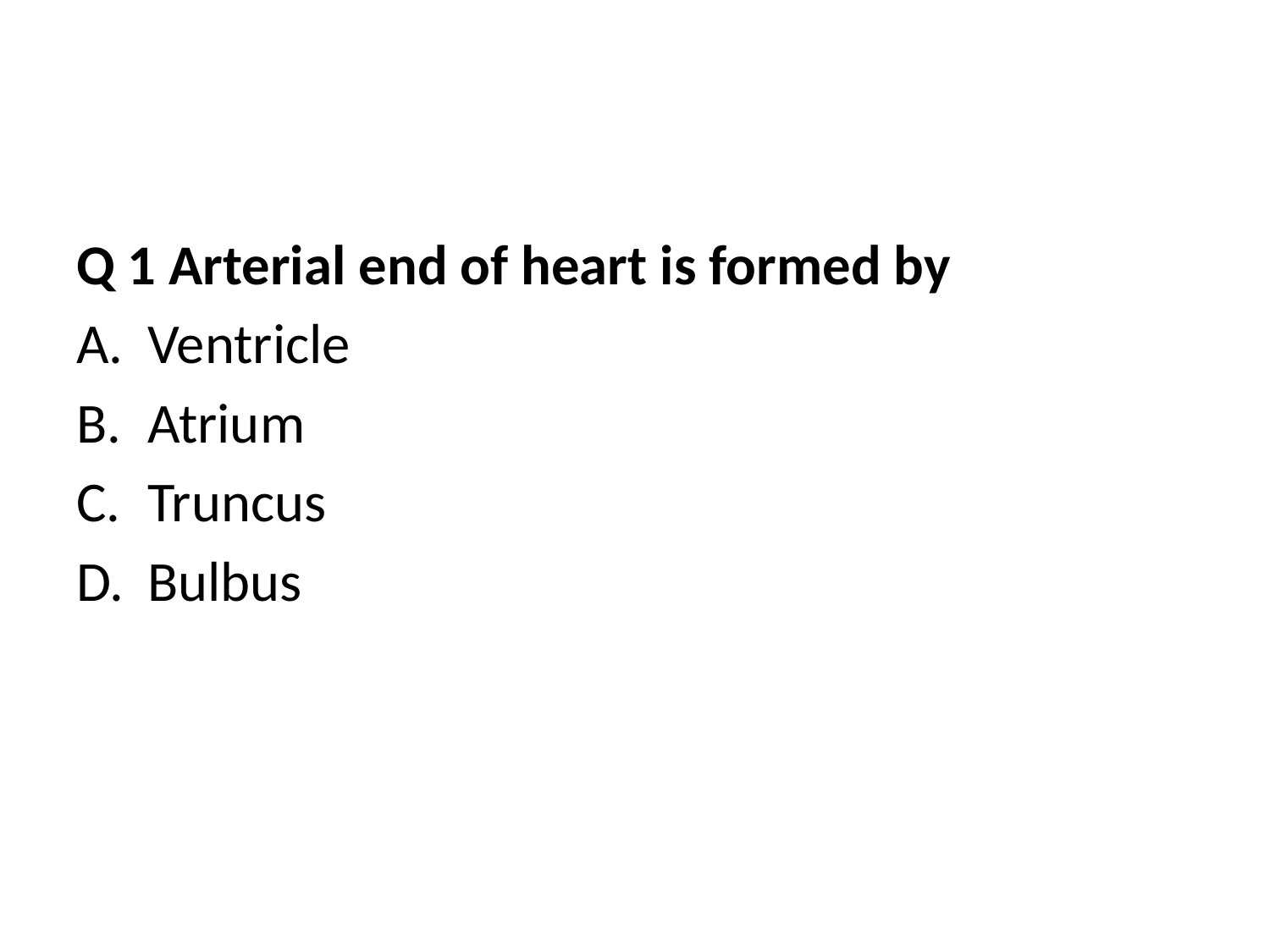

#
Q 1 Arterial end of heart is formed by
Ventricle
Atrium
Truncus
Bulbus